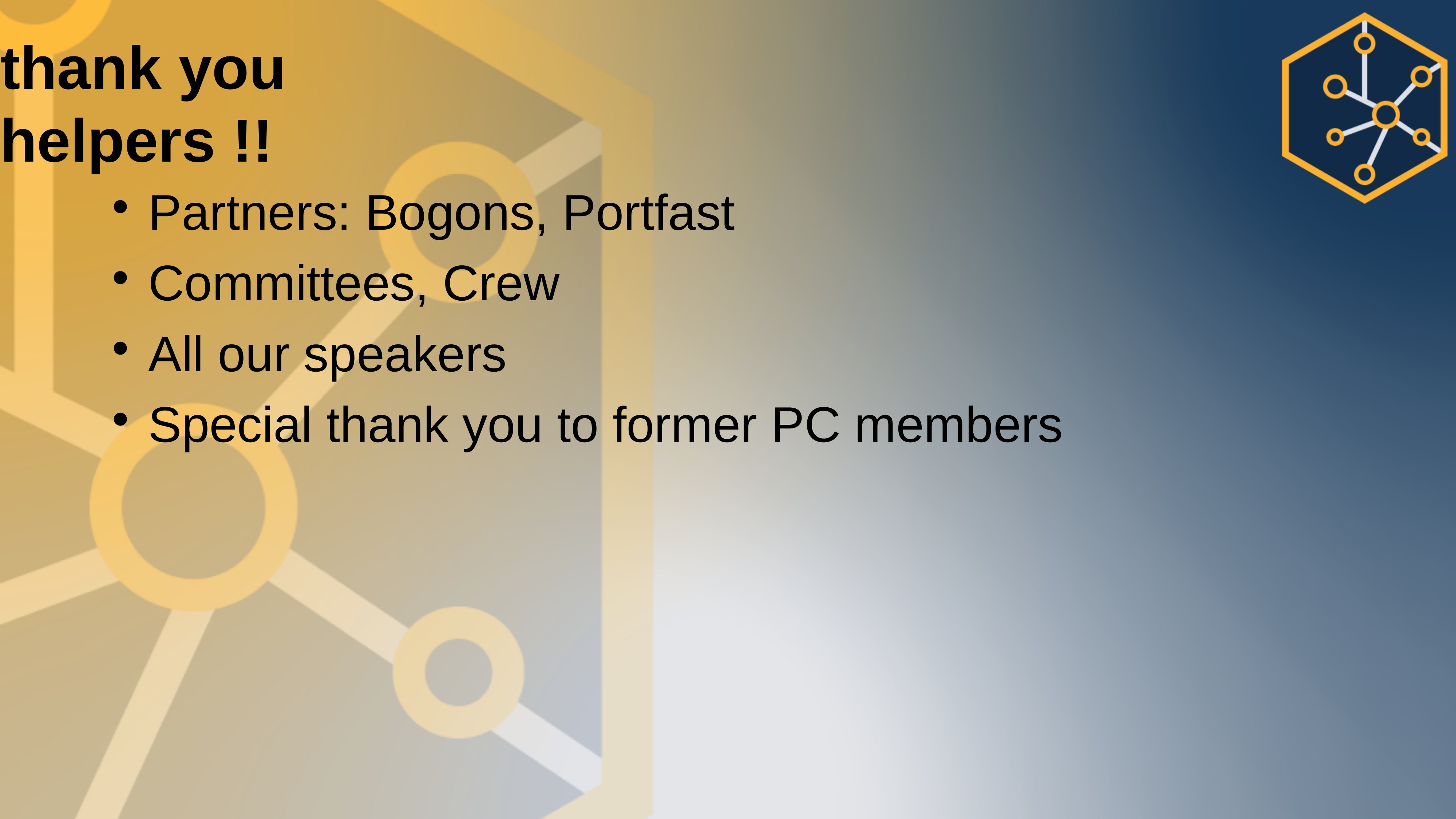

thank you helpers !!
 Partners: Bogons, Portfast
 Committees, Crew
 All our speakers
 Special thank you to former PC members